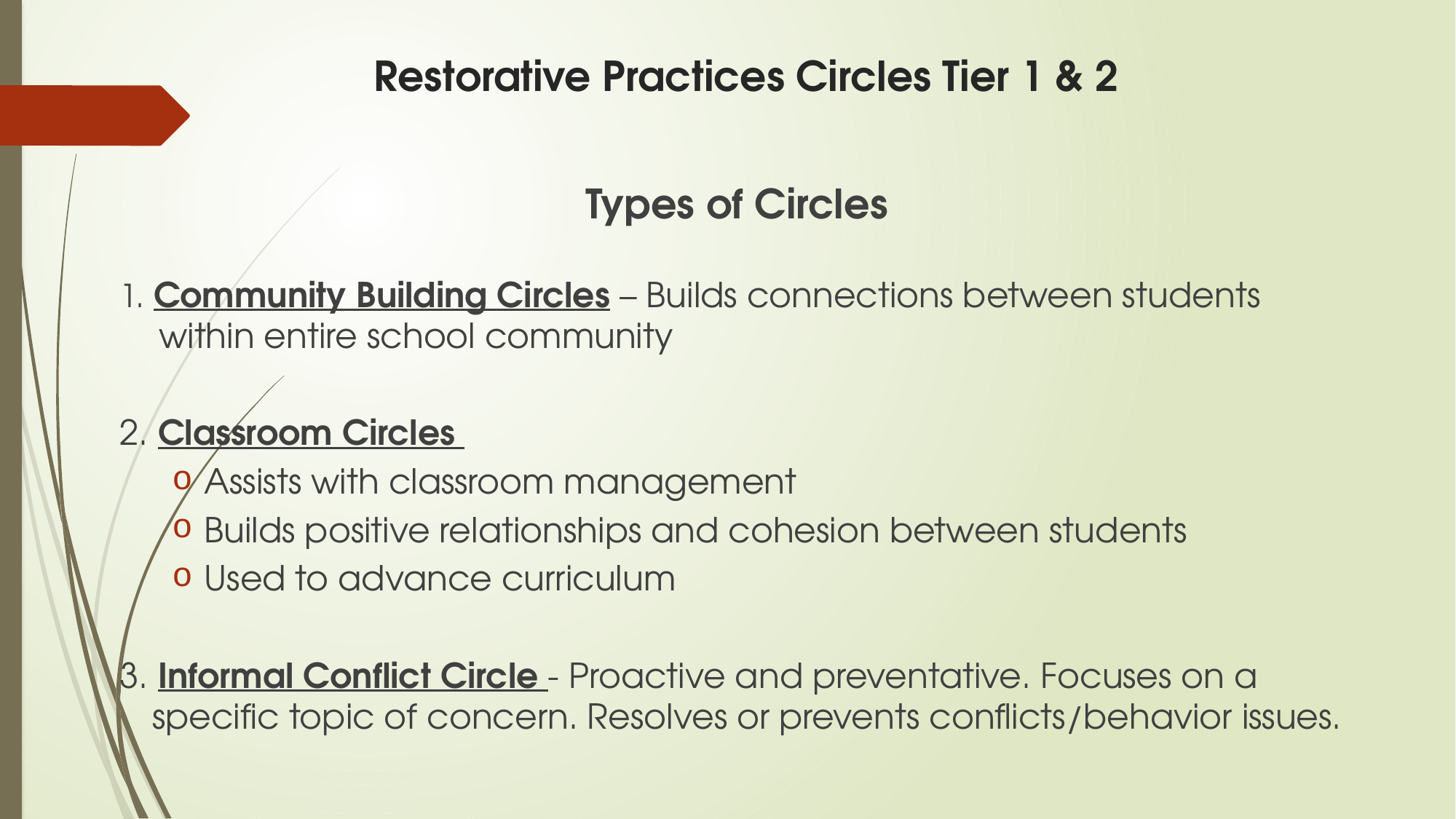

# Restorative Practices Circles Tier 1 & 2
Types of Circles

1. Community Building Circles – Builds connections between students within entire school community

2. Classroom Circles
Assists with classroom management
Builds positive relationships and cohesion between students
Used to advance curriculum

3. Informal Conflict Circle - Proactive and preventative. Focuses on a specific topic of concern. Resolves or prevents conflicts/behavior issues.